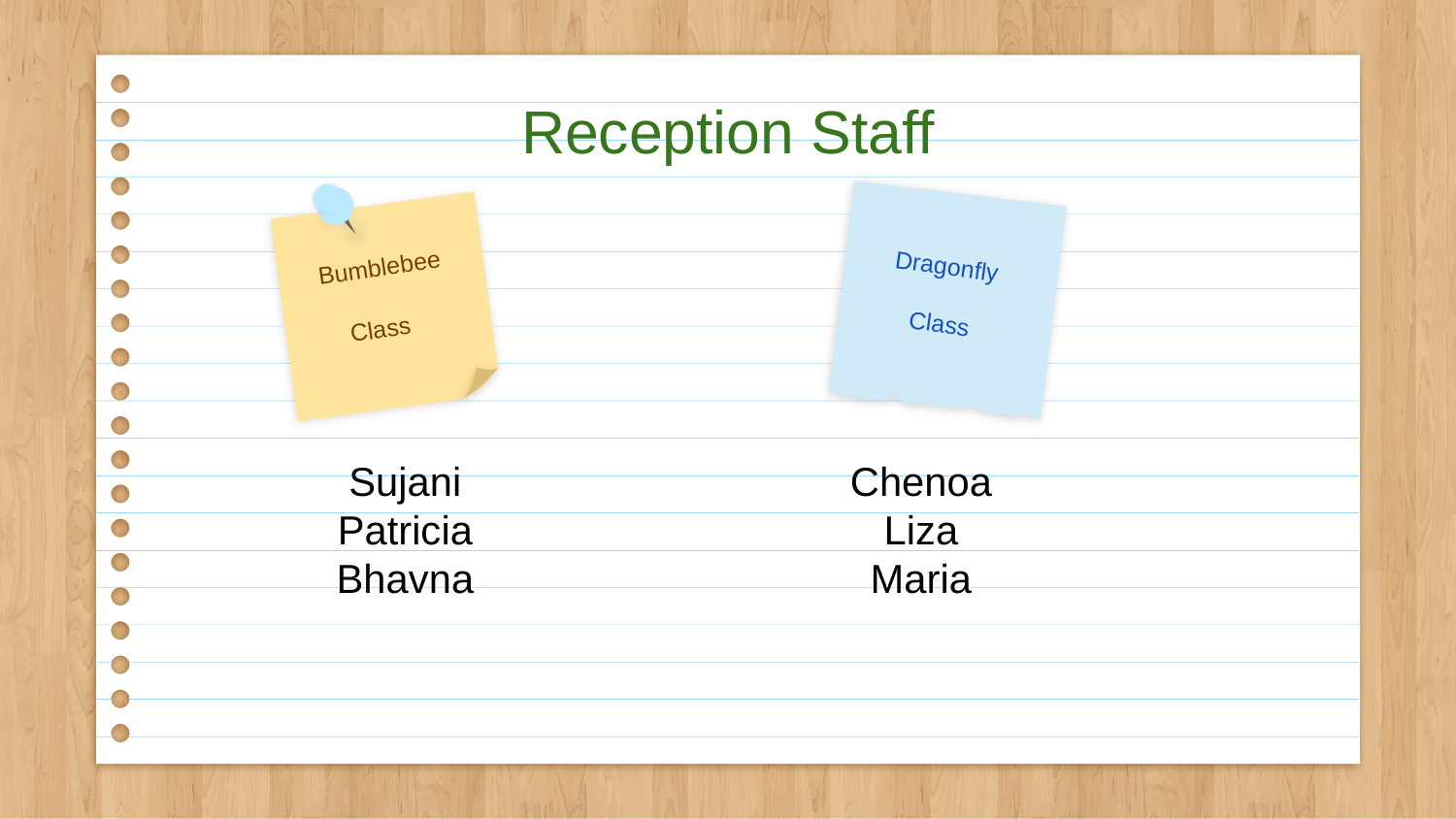

Reception Staff

Dragonfly

Class
Bumblebee Class
Sujani
Patricia
Bhavna
Chenoa
Liza
Maria